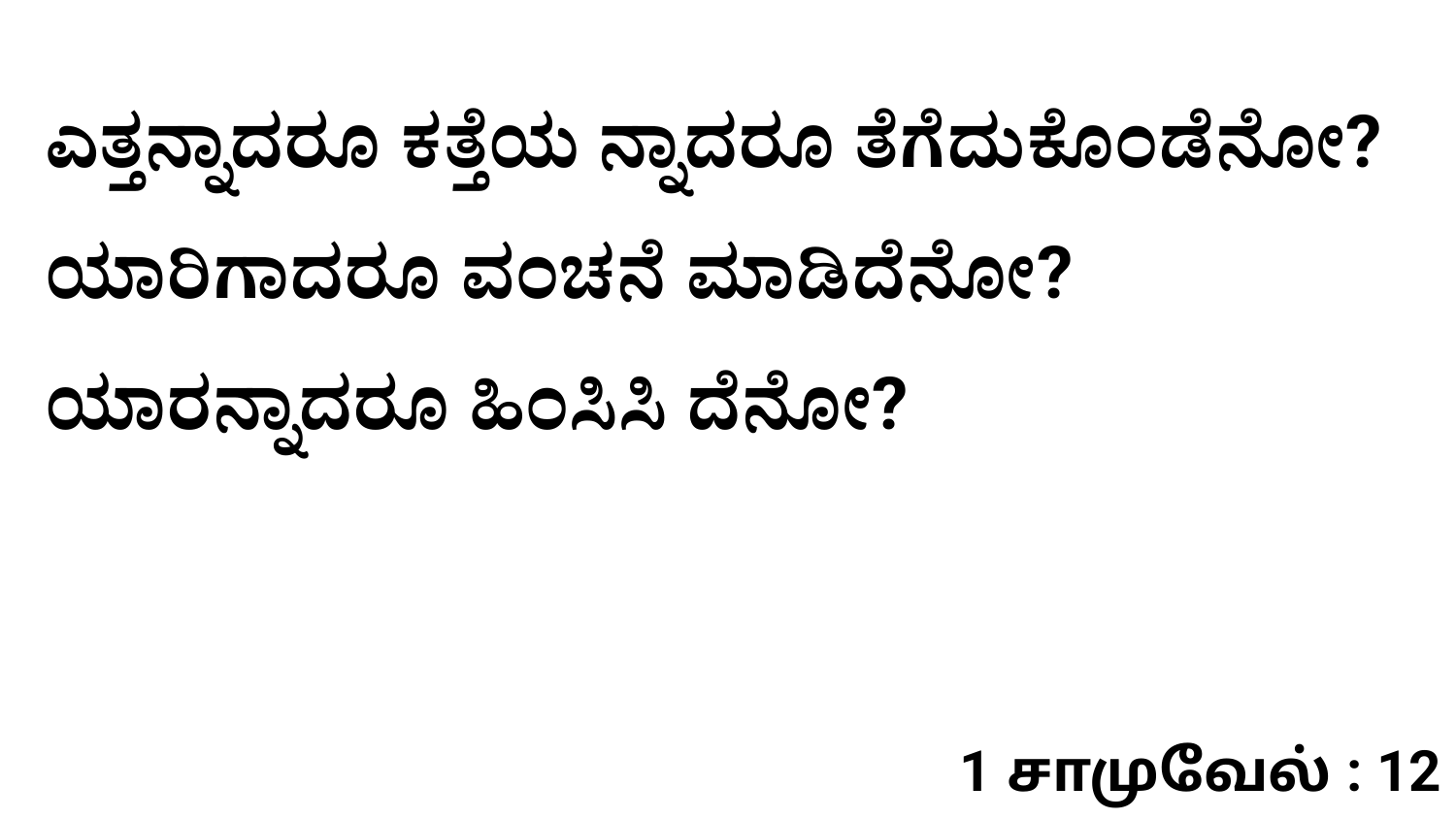

ಎತ್ತನ್ನಾದರೂ ಕತ್ತೆಯ ನ್ನಾದರೂ ತೆಗೆದುಕೊಂಡೆನೋ? ಯಾರಿಗಾದರೂ ವಂಚನೆ ಮಾಡಿದೆನೋ? ಯಾರನ್ನಾದರೂ ಹಿಂಸಿಸಿ ದೆನೋ?
1 சாமுவேல் : 12